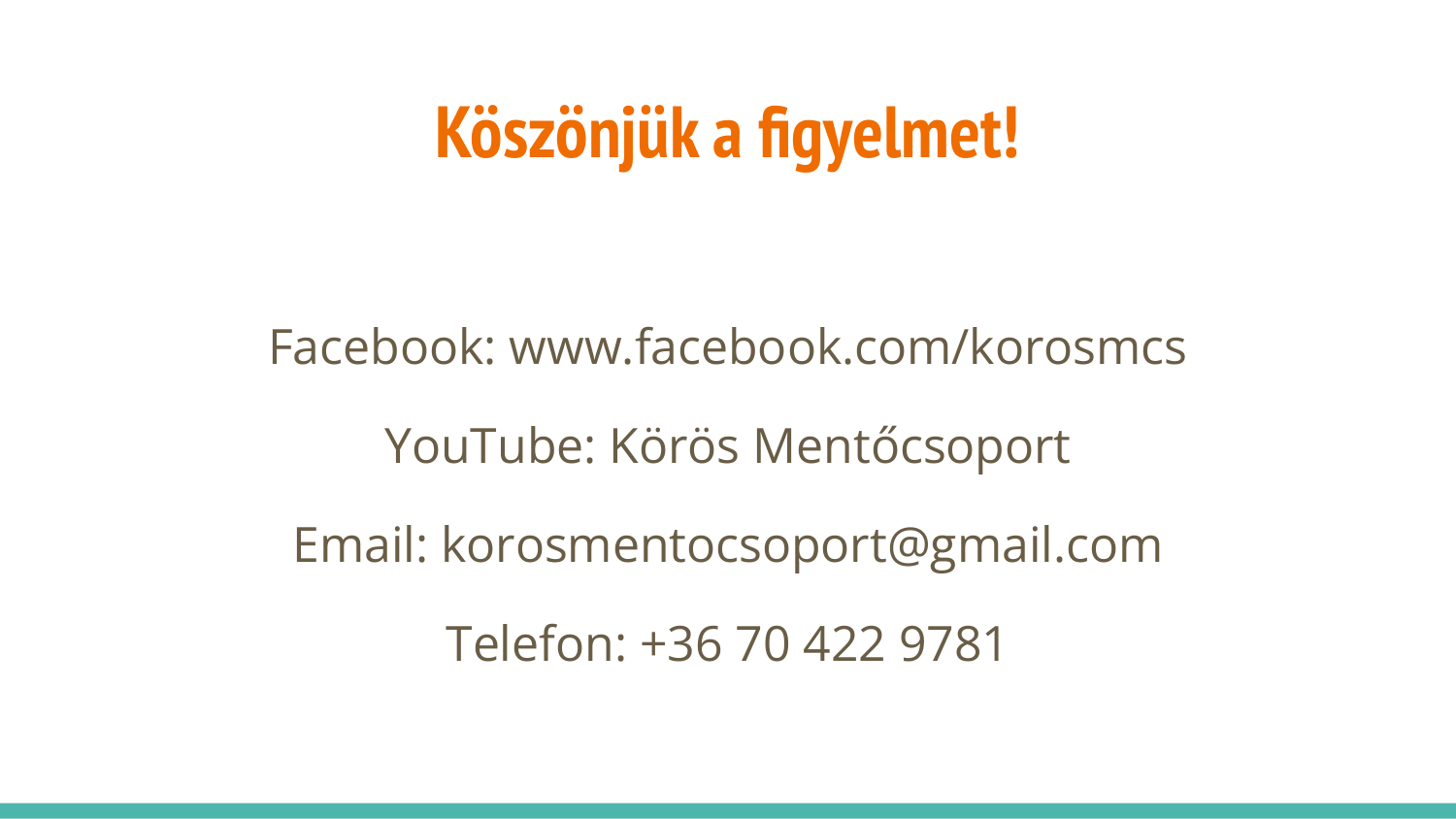

# Köszönjük a figyelmet!

Facebook: www.facebook.com/korosmcs
YouTube: Körös Mentőcsoport
Email: korosmentocsoport@gmail.com
Telefon: +36 70 422 9781